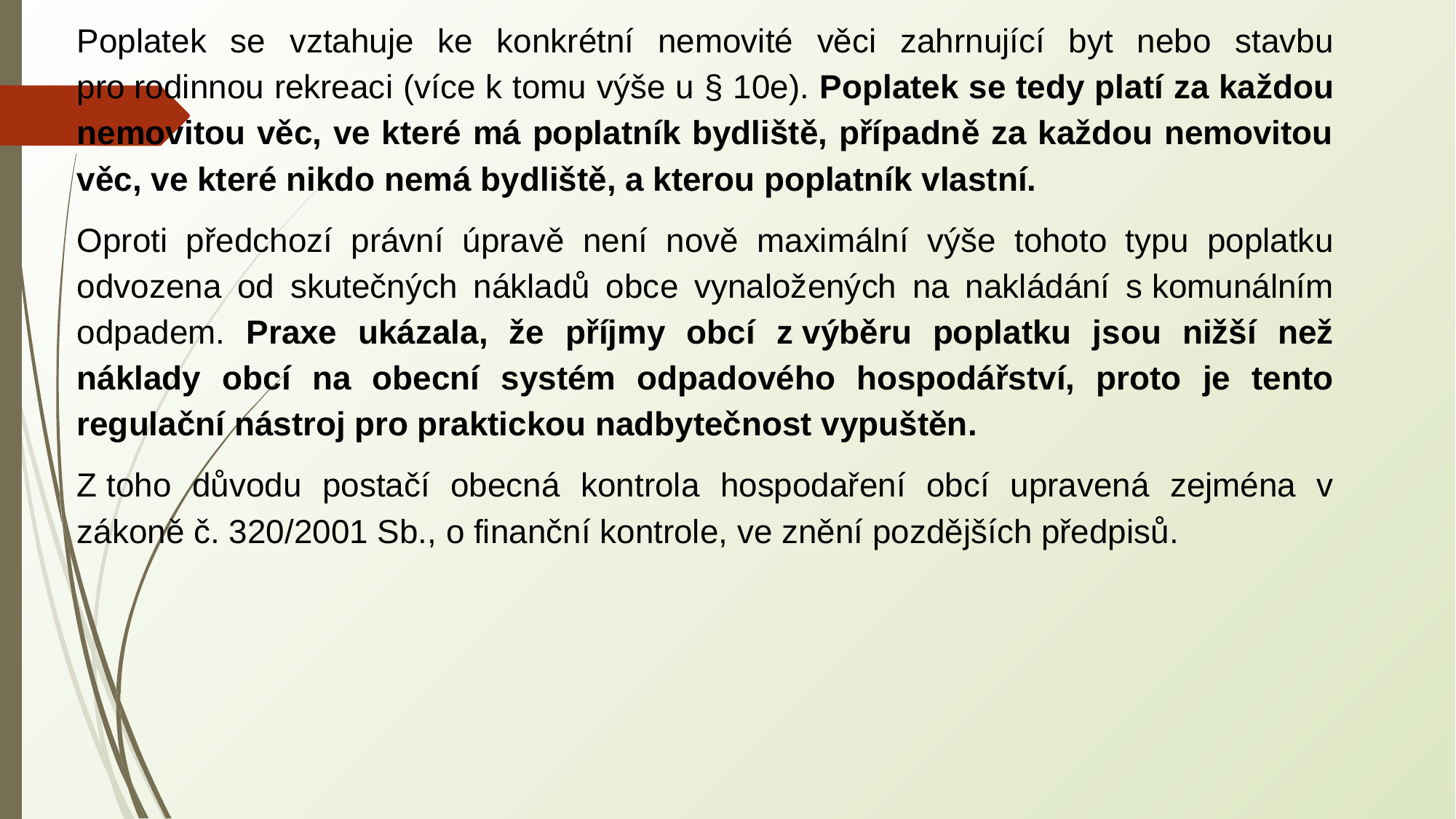

Poplatek se vztahuje ke konkrétní nemovité věci zahrnující byt nebo stavbu pro rodinnou rekreaci (více k tomu výše u § 10e). Poplatek se tedy platí za každou nemovitou věc, ve které má poplatník bydliště, případně za každou nemovitou věc, ve které nikdo nemá bydliště, a kterou poplatník vlastní.
Oproti předchozí právní úpravě není nově maximální výše tohoto typu poplatku odvozena od skutečných nákladů obce vynaložených na nakládání s komunálním odpadem. Praxe ukázala, že příjmy obcí z výběru poplatku jsou nižší než náklady obcí na obecní systém odpadového hospodářství, proto je tento regulační nástroj pro praktickou nadbytečnost vypuštěn.
Z toho důvodu postačí obecná kontrola hospodaření obcí upravená zejména v zákoně č. 320/2001 Sb., o finanční kontrole, ve znění pozdějších předpisů.